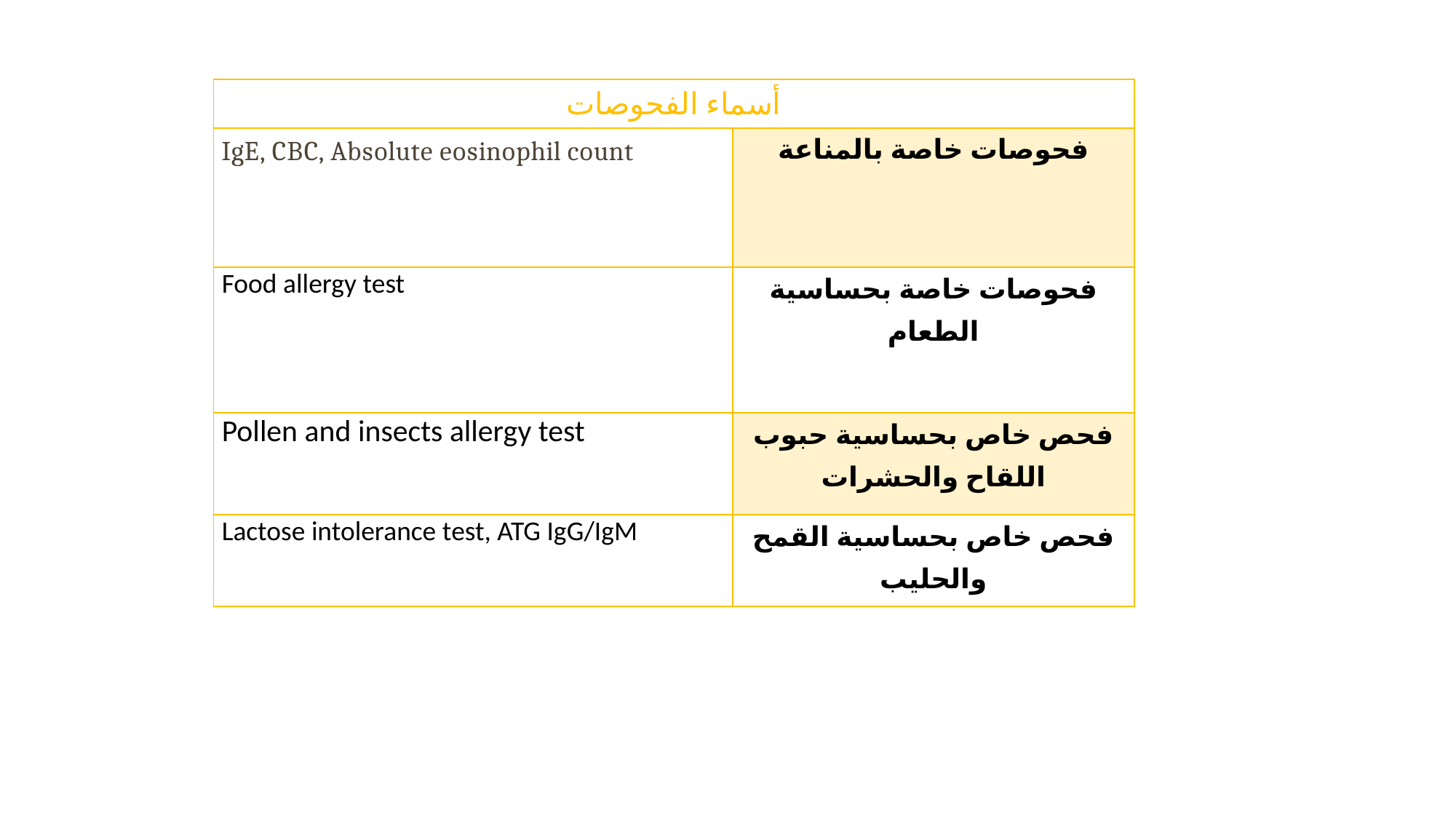

| أسماء الفحوصات |  |
| --- | --- |
| IgE, CBC, Absolute eosinophil count | فحوصات خاصة بالمناعة |
| Food allergy test | فحوصات خاصة بحساسية الطعام |
| Pollen and insects allergy test | فحص خاص بحساسية حبوب اللقاح والحشرات |
| Lactose intolerance test, ATG IgG/IgM | فحص خاص بحساسية القمح والحليب |